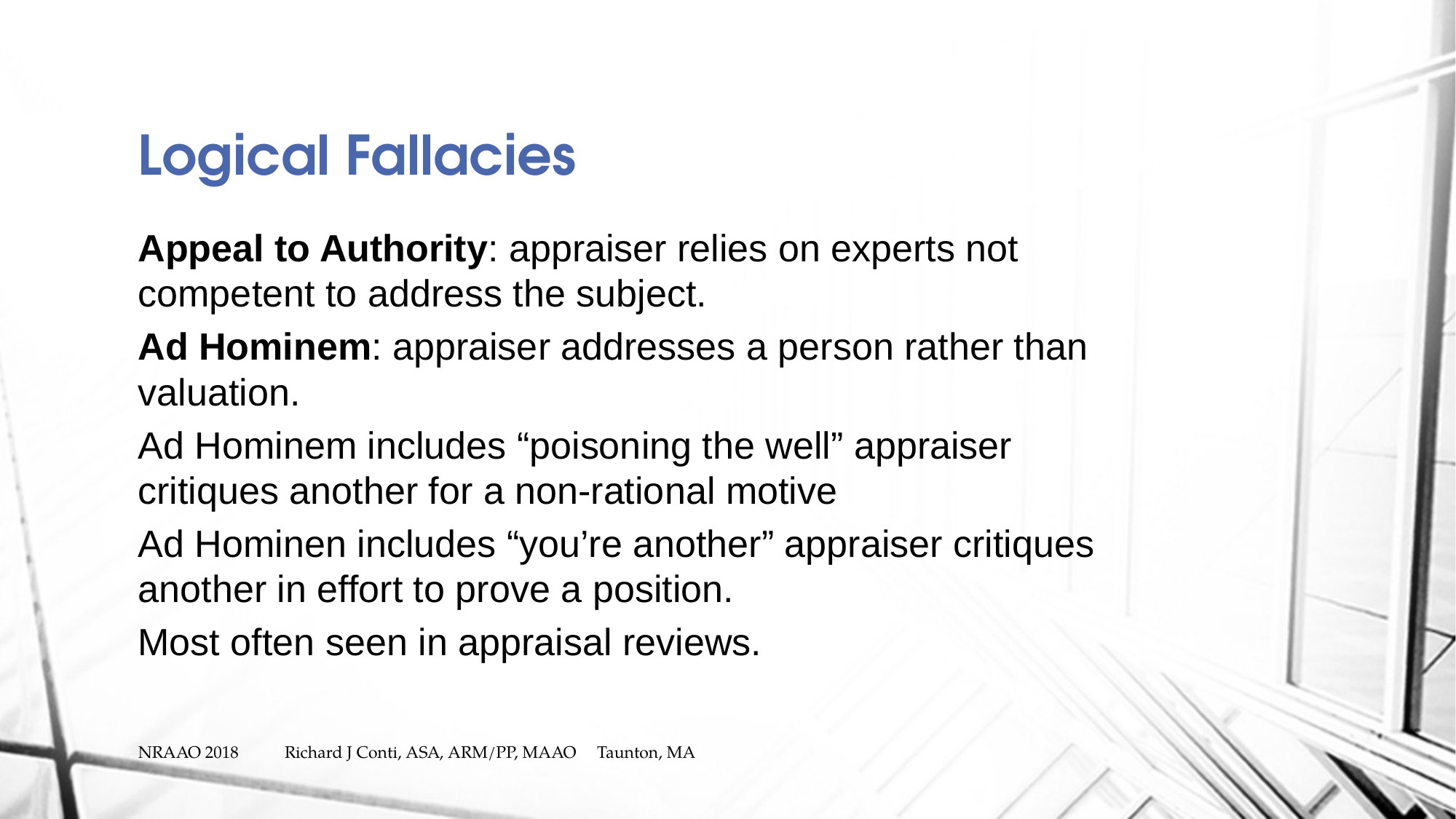

# Logical Fallacies
Appeal to Authority: appraiser relies on experts not competent to address the subject.
Ad Hominem: appraiser addresses a person rather than valuation.
Ad Hominem includes “poisoning the well” appraiser critiques another for a non-rational motive
Ad Hominen includes “you’re another” appraiser critiques another in effort to prove a position.
Most often seen in appraisal reviews.

NRAAO 2018           Richard J Conti, ASA, ARM/PP, MAAO     Taunton, MA